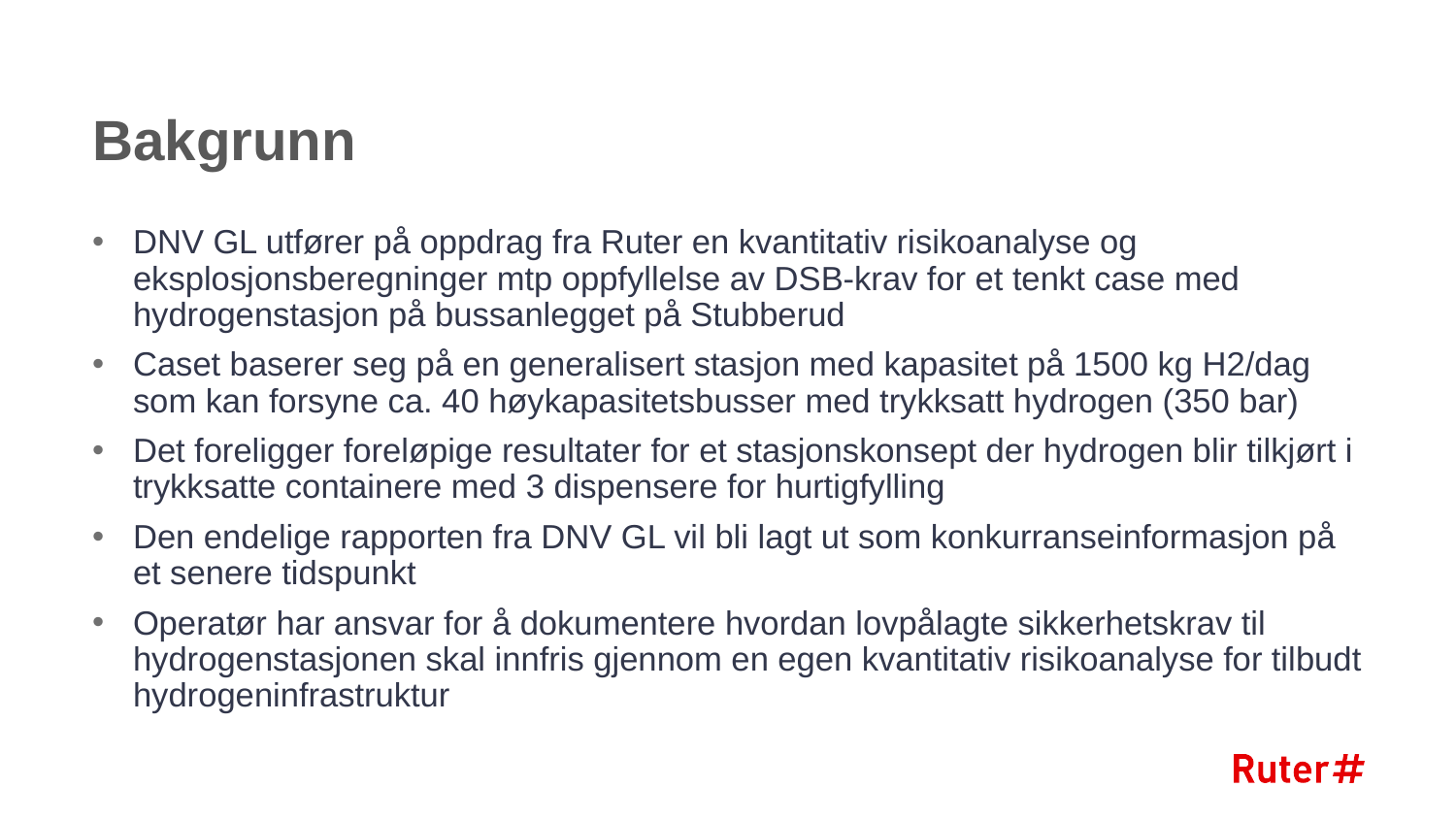

# Bakgrunn
DNV GL utfører på oppdrag fra Ruter en kvantitativ risikoanalyse og eksplosjonsberegninger mtp oppfyllelse av DSB-krav for et tenkt case med hydrogenstasjon på bussanlegget på Stubberud
Caset baserer seg på en generalisert stasjon med kapasitet på 1500 kg H2/dag som kan forsyne ca. 40 høykapasitetsbusser med trykksatt hydrogen (350 bar)
Det foreligger foreløpige resultater for et stasjonskonsept der hydrogen blir tilkjørt i trykksatte containere med 3 dispensere for hurtigfylling
Den endelige rapporten fra DNV GL vil bli lagt ut som konkurranseinformasjon på et senere tidspunkt
Operatør har ansvar for å dokumentere hvordan lovpålagte sikkerhetskrav til hydrogenstasjonen skal innfris gjennom en egen kvantitativ risikoanalyse for tilbudt hydrogeninfrastruktur